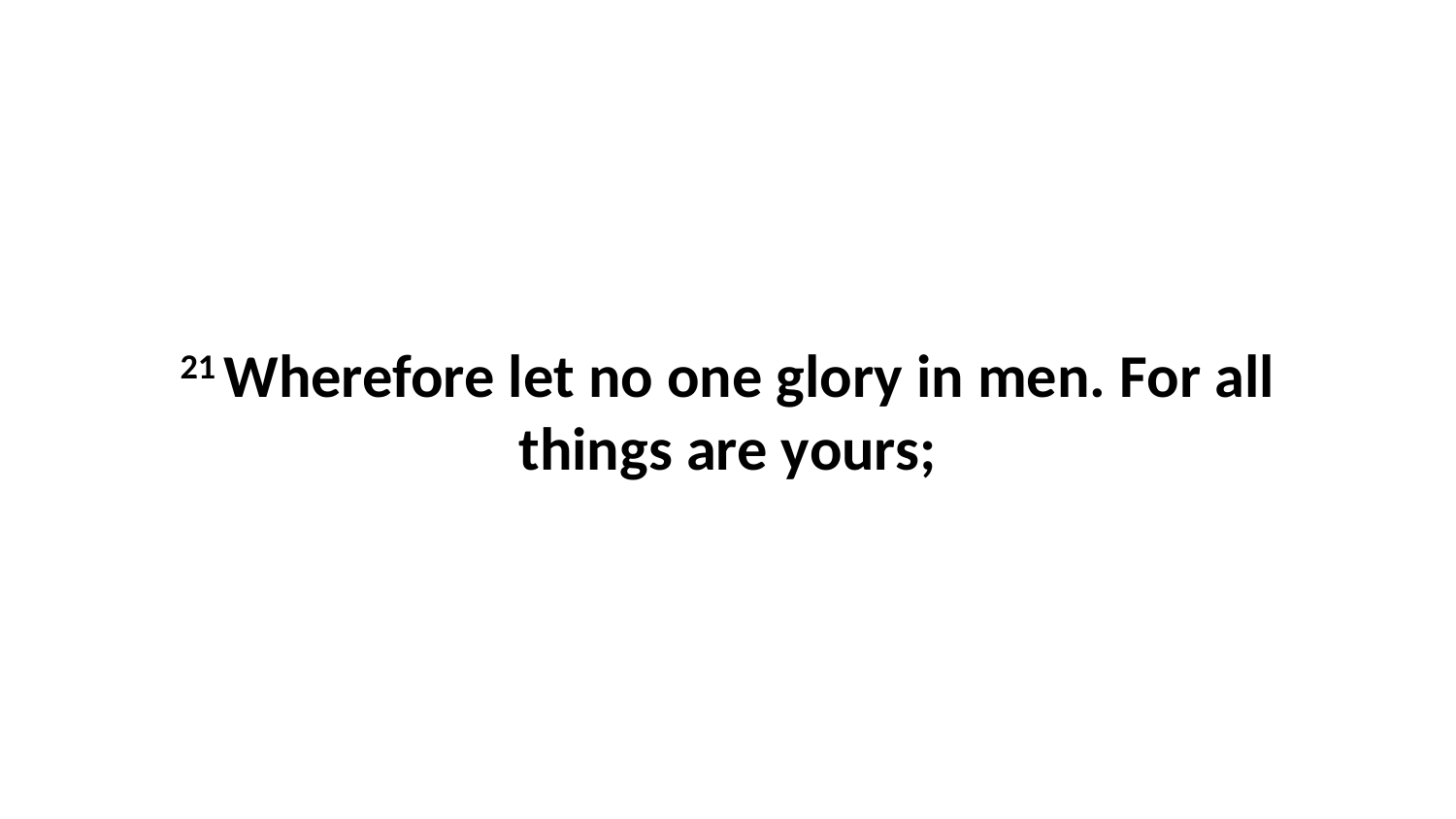

21 Wherefore let no one glory in men. For all things are yours;